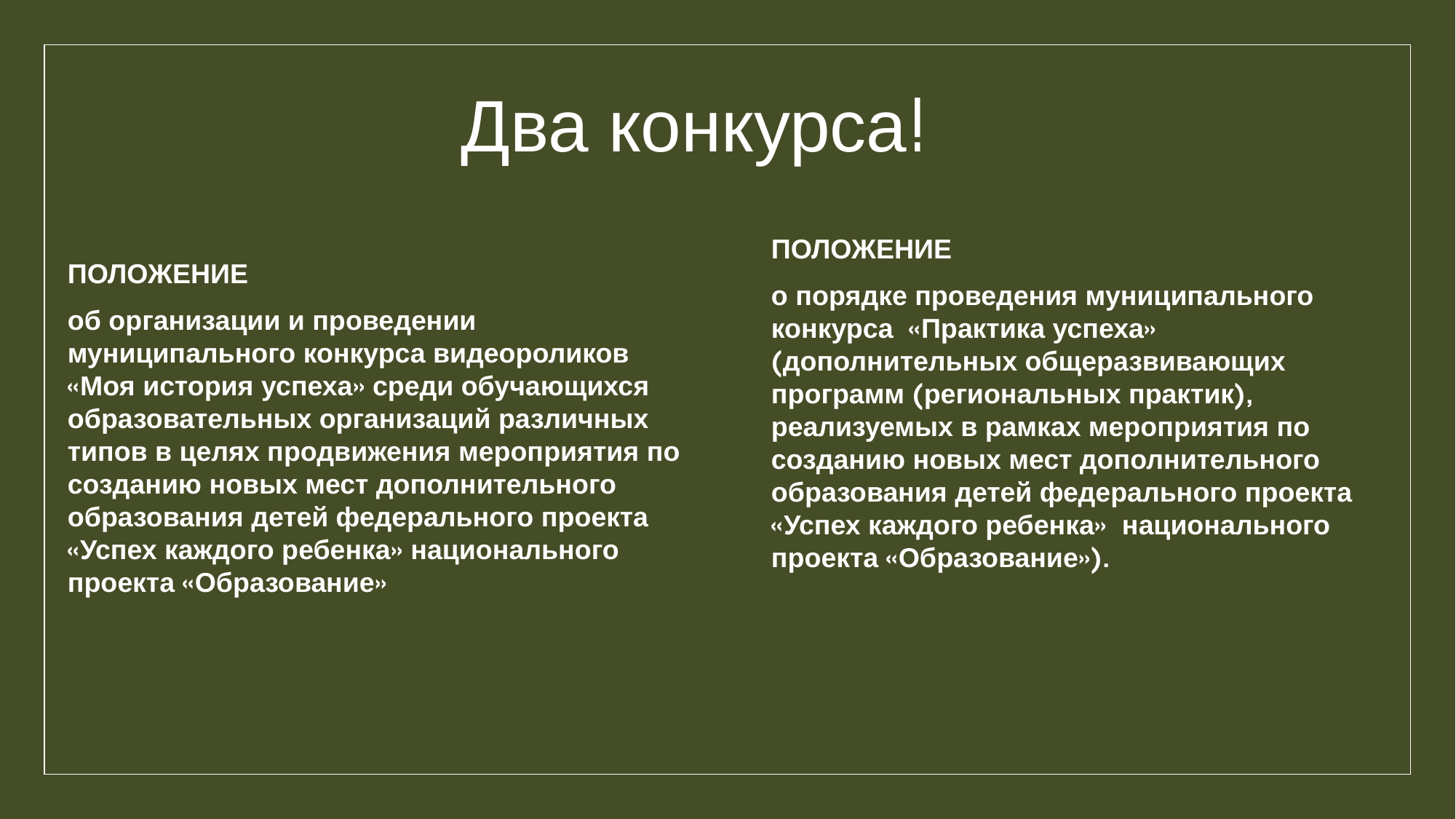

# Два конкурса!
ПОЛОЖЕНИЕ
о порядке проведения муниципального конкурса  «Практика успеха» (дополнительных общеразвивающих программ (региональных практик), реализуемых в рамках мероприятия по созданию новых мест дополнительного образования детей федерального проекта «Успех каждого ребенка»  национального проекта «Образование»).

ПОЛОЖЕНИЕ
об организации и проведении муниципального конкурса видеороликов «Моя история успеха» среди обучающихся образовательных организаций различных типов в целях продвижения мероприятия по созданию новых мест дополнительного образования детей федерального проекта «Успех каждого ребенка» национального проекта «Образование»